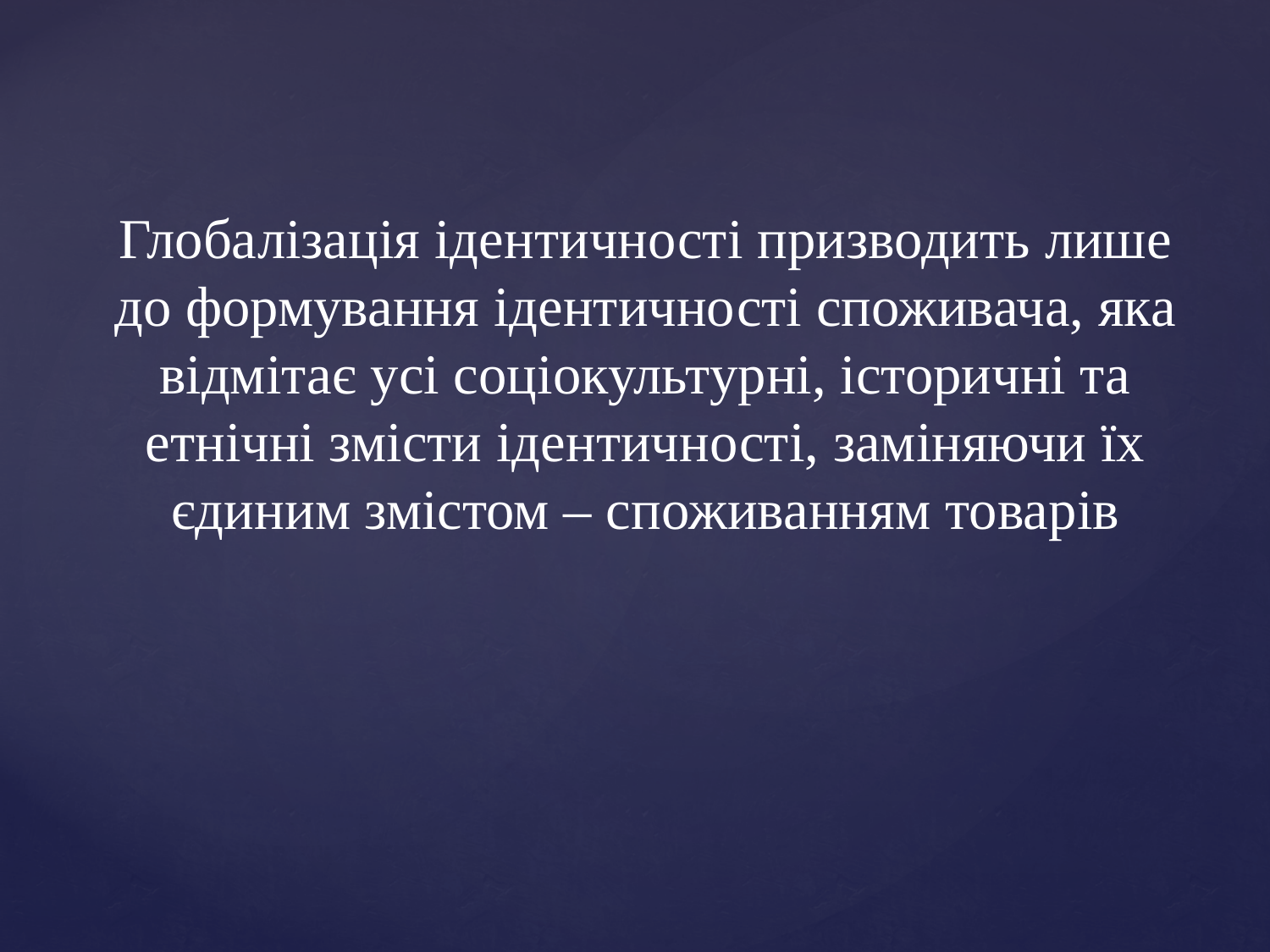

Глобалізація ідентичності призводить лише до формування ідентичності споживача, яка відмітає усі соціокультурні, історичні та етнічні змісти ідентичності, заміняючи їх єдиним змістом – споживанням товарів